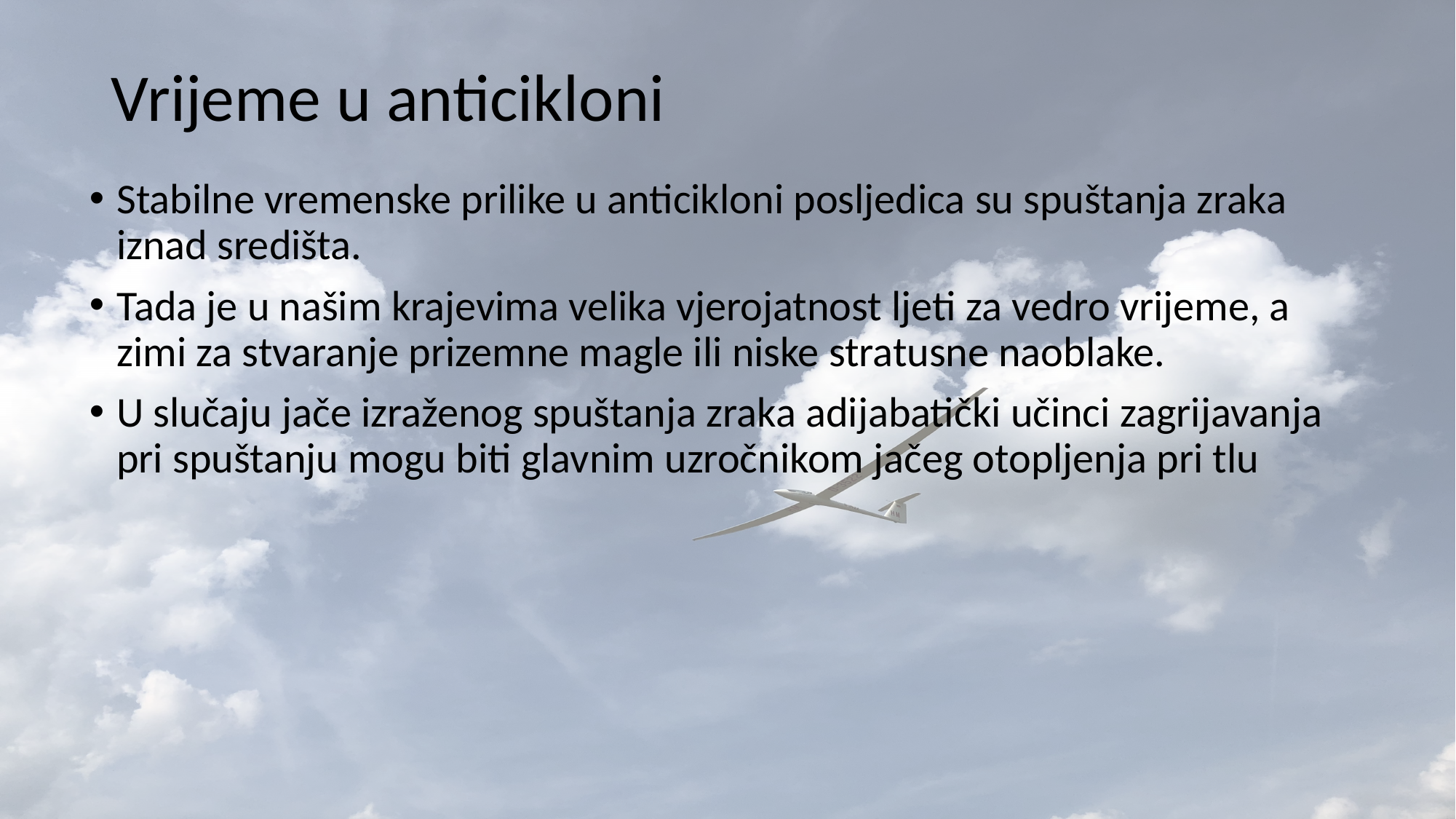

# Vrijeme u anticikloni
Stabilne vremenske prilike u anticikloni posljedica su spuštanja zraka iznad središta.
Tada je u našim krajevima velika vjerojatnost ljeti za vedro vrijeme, a zimi za stvaranje prizemne magle ili niske stratusne naoblake.
U slučaju jače izraženog spuštanja zraka adijabatički učinci zagrijavanja pri spuštanju mogu biti glavnim uzročnikom jačeg otopljenja pri tlu